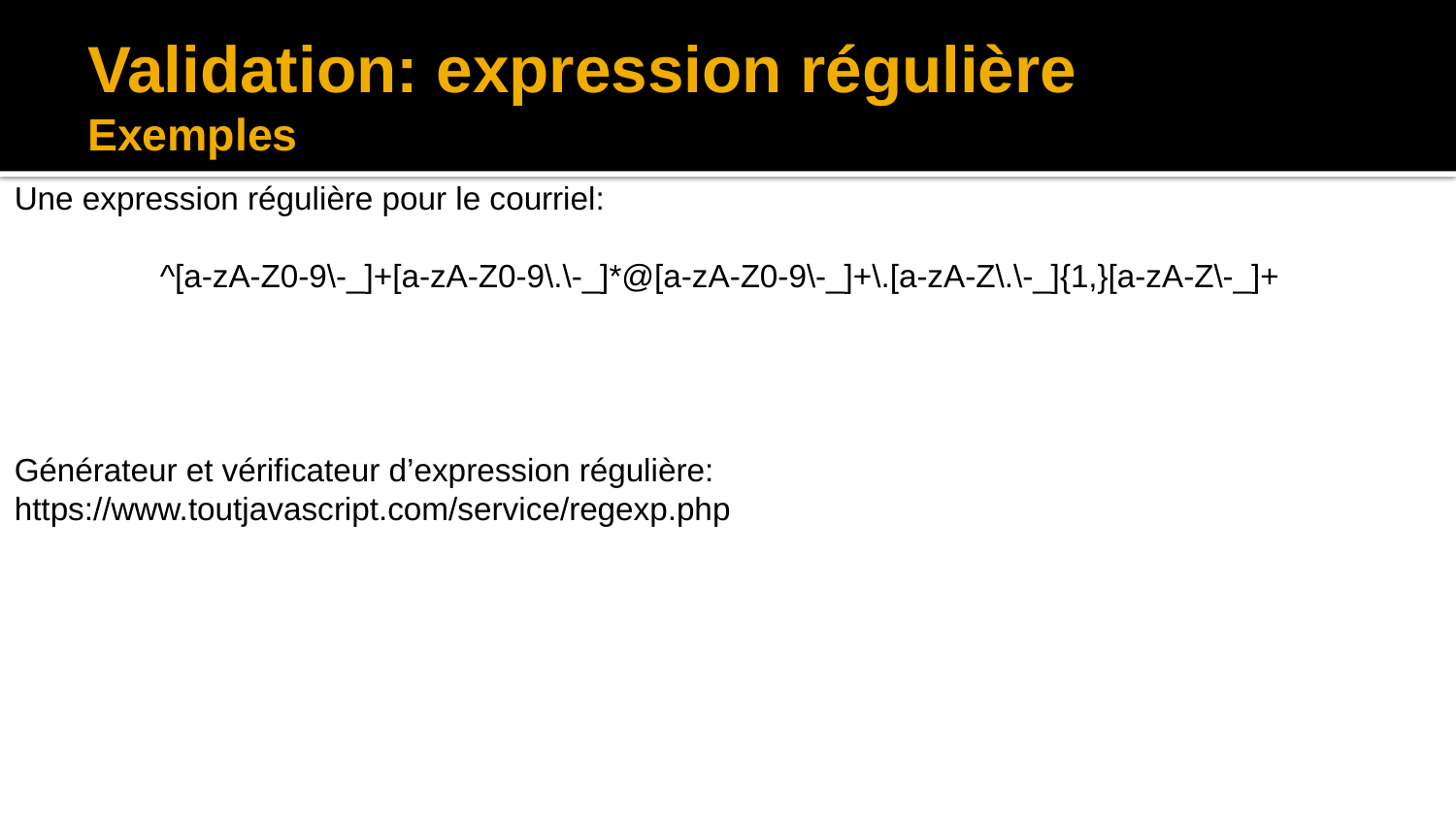

# Validation: expression régulière Exemples
Une expression régulière pour le courriel:

	^[a-zA-Z0-9\-_]+[a-zA-Z0-9\.\-_]*@[a-zA-Z0-9\-_]+\.[a-zA-Z\.\-_]{1,}[a-zA-Z\-_]+

Générateur et vérificateur d’expression régulière: https://www.toutjavascript.com/service/regexp.php